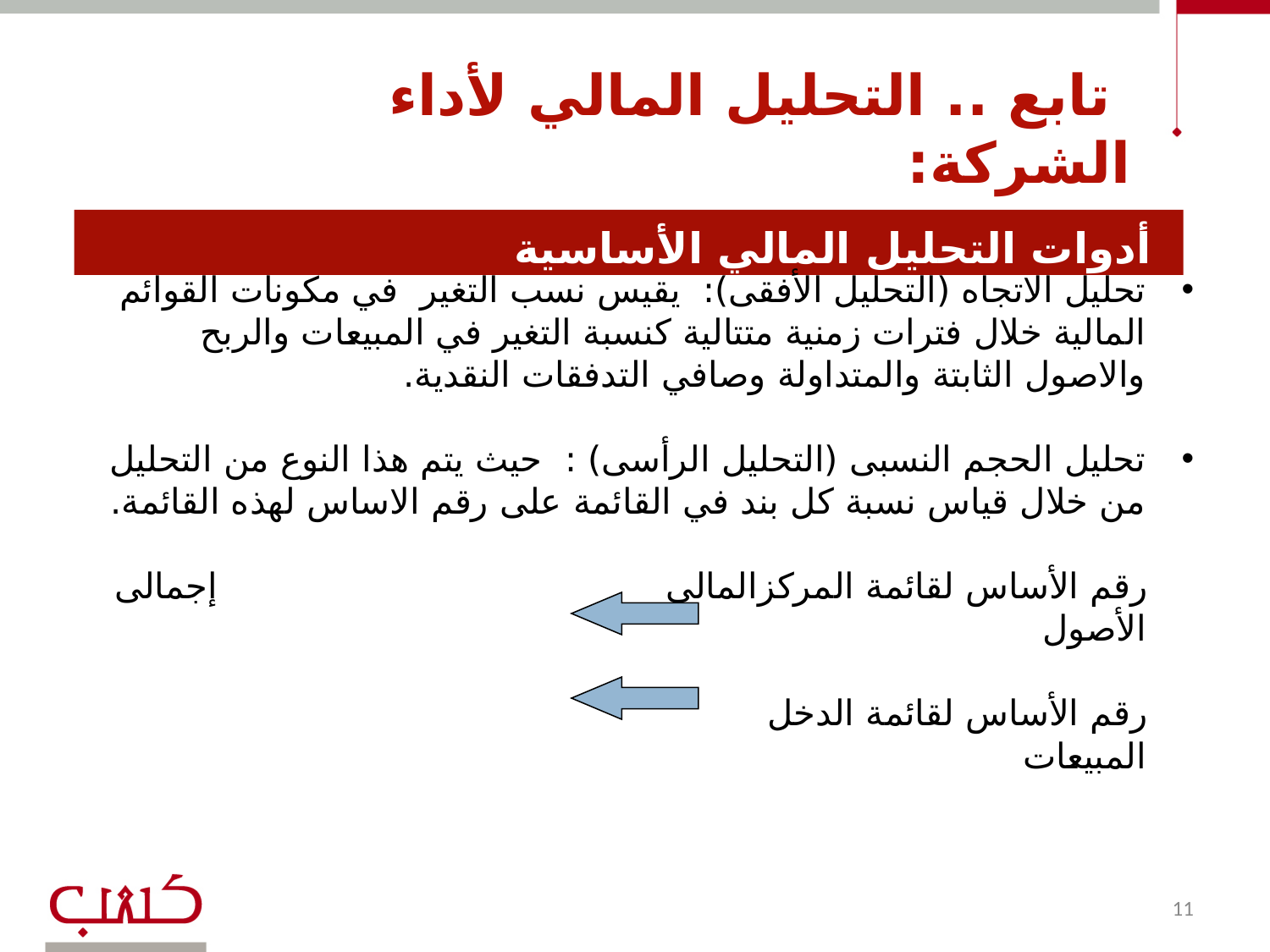

تابع .. التحليل المالي لأداء الشركة:
# أدوات التحليل المالي الأساسية

تحليل الاتجاه (التحليل الأفقى):  يقيس نسب التغير  في مكونات القوائم المالية خلال فترات زمنية متتالية كنسبة التغير في المبيعات والربح والاصول الثابتة والمتداولة وصافي التدفقات النقدية.
تحليل الحجم النسبى (التحليل الرأسى) :  حيث يتم هذا النوع من التحليل من خلال قياس نسبة كل بند في القائمة على رقم الاساس لهذه القائمة.

    رقم الأساس لقائمة المركزالمالي                                        إجمالى الأصول

    رقم الأساس لقائمة الدخل                                                         المبيعات

11